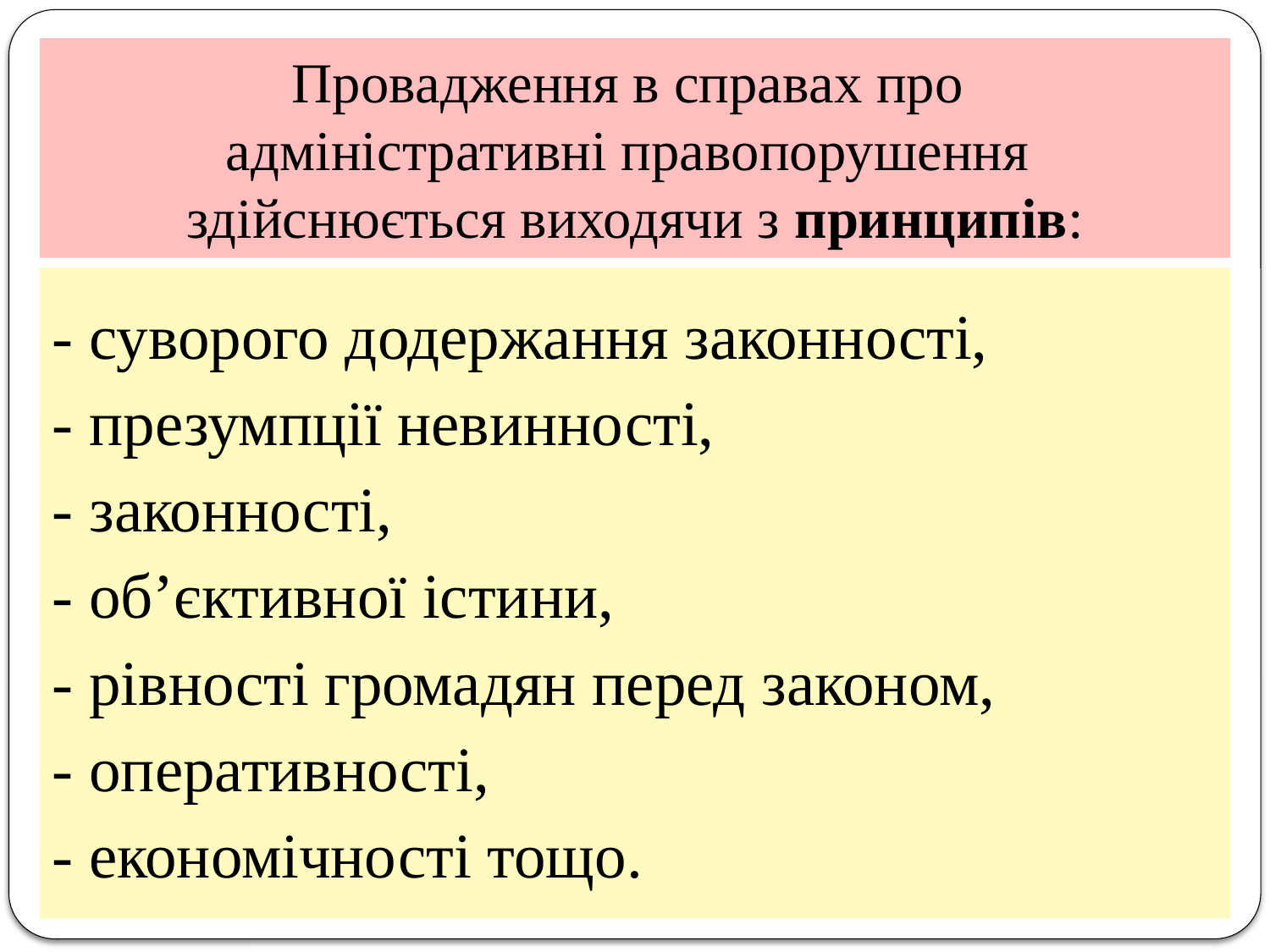

Провадження в справах про
адміністративні правопорушення
здійснюється виходячи з принципів:
- суворого додержання законності,
- презумпції невинності,
- законності,
- об’єктивної істини,
- рівності громадян перед законом,
- оперативності,
- економічності тощо.